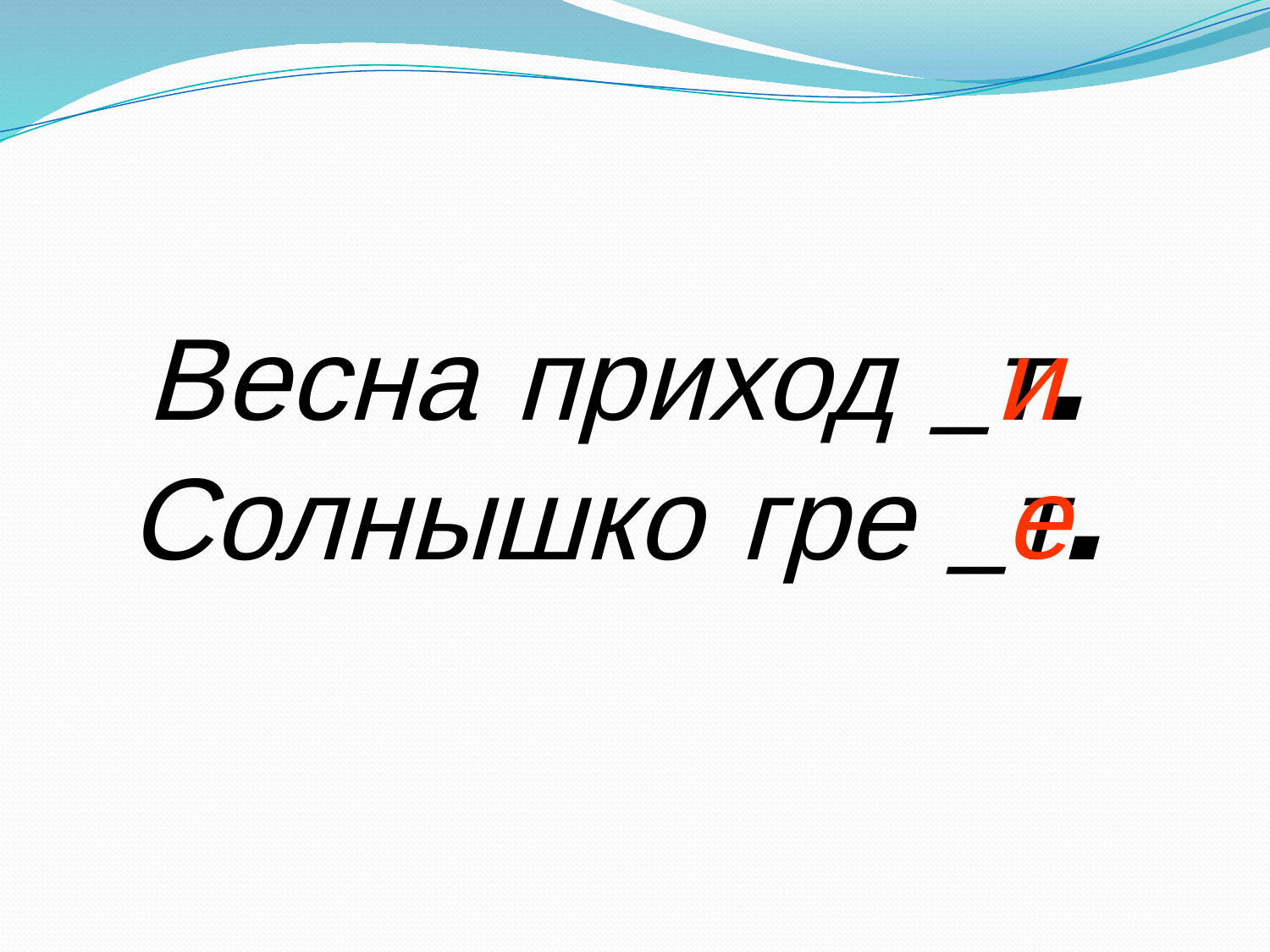

Весна приход _т. Солнышко гре _т.
и
е